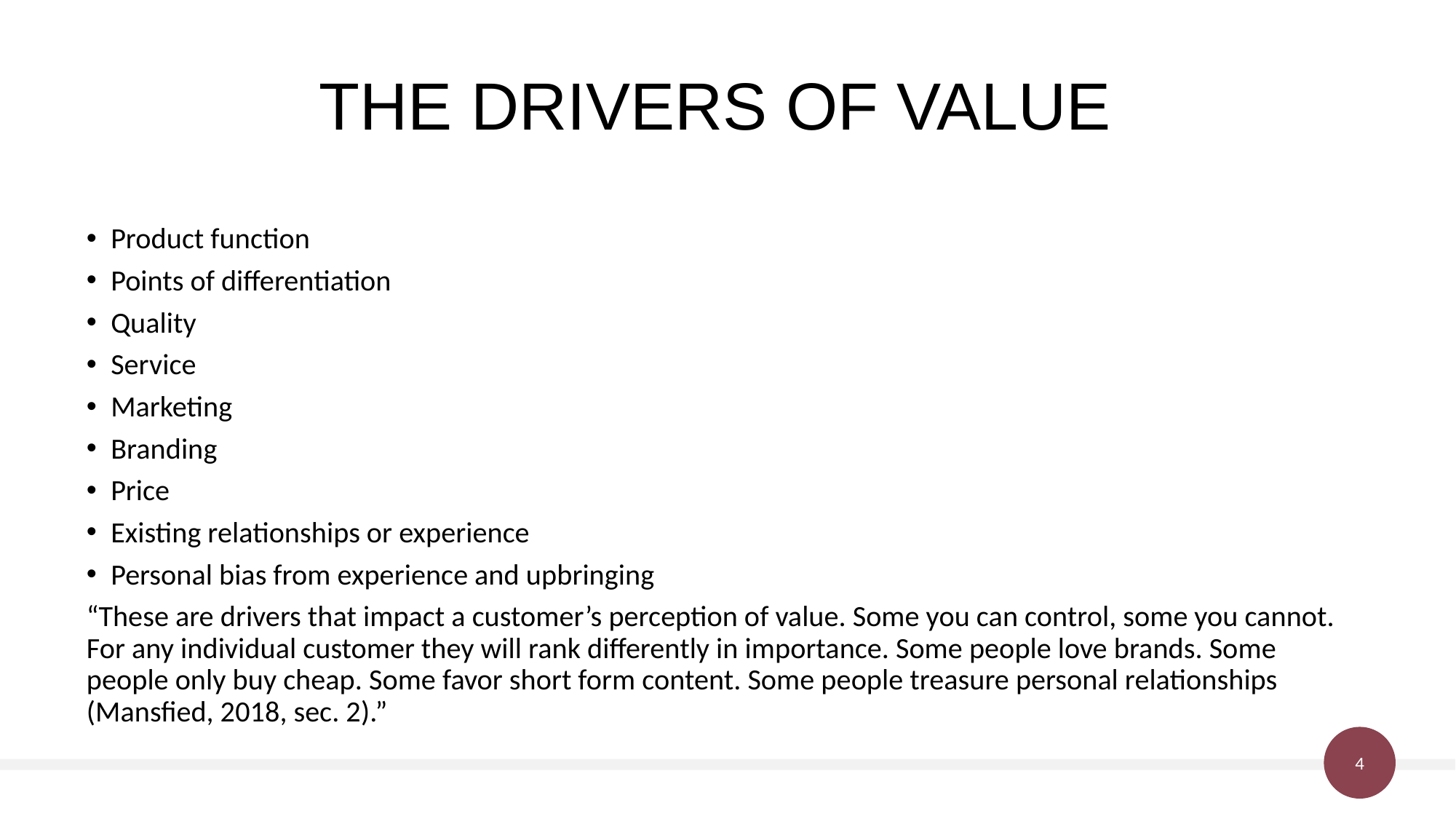

# THE DRIVERS OF VALUE
Product function
Points of differentiation
Quality
Service
Marketing
Branding
Price
Existing relationships or experience
Personal bias from experience and upbringing
“These are drivers that impact a customer’s perception of value. Some you can control, some you cannot. For any individual customer they will rank differently in importance. Some people love brands. Some people only buy cheap. Some favor short form content. Some people treasure personal relationships (Mansfied, 2018, sec. 2).”